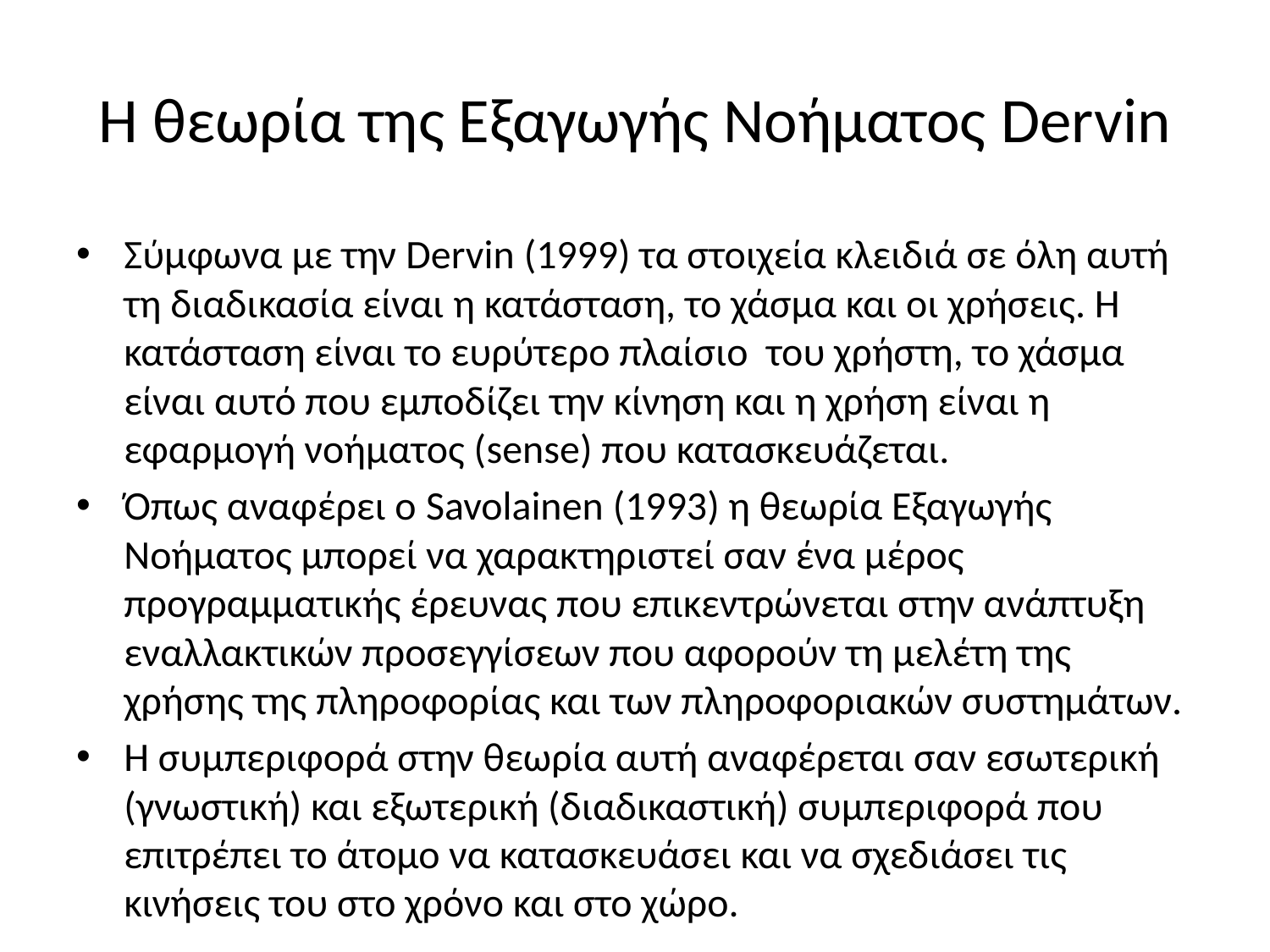

# Η θεωρία της Εξαγωγής Νοήματος Dervin
Σύμφωνα με την Dervin (1999) τα στοιχεία κλειδιά σε όλη αυτή τη διαδικασία είναι η κατάσταση, το χάσμα και οι χρήσεις. Η κατάσταση είναι το ευρύτερο πλαίσιο  του χρήστη, το χάσμα είναι αυτό που εμποδίζει την κίνηση και η χρήση είναι η εφαρμογή νοήματος (sense) που κατασκευάζεται.
Όπως αναφέρει ο Savolainen (1993) η θεωρία Εξαγωγής Νοήματος μπορεί να χαρακτηριστεί σαν ένα μέρος προγραμματικής έρευνας που επικεντρώνεται στην ανάπτυξη εναλλακτικών προσεγγίσεων που αφορούν τη μελέτη της χρήσης της πληροφορίας και των πληροφοριακών συστημάτων.
Η συμπεριφορά στην θεωρία αυτή αναφέρεται σαν εσωτερική (γνωστική) και εξωτερική (διαδικαστική) συμπεριφορά που επιτρέπει το άτομο να κατασκευάσει και να σχεδιάσει τις κινήσεις του στο χρόνο και στο χώρο.